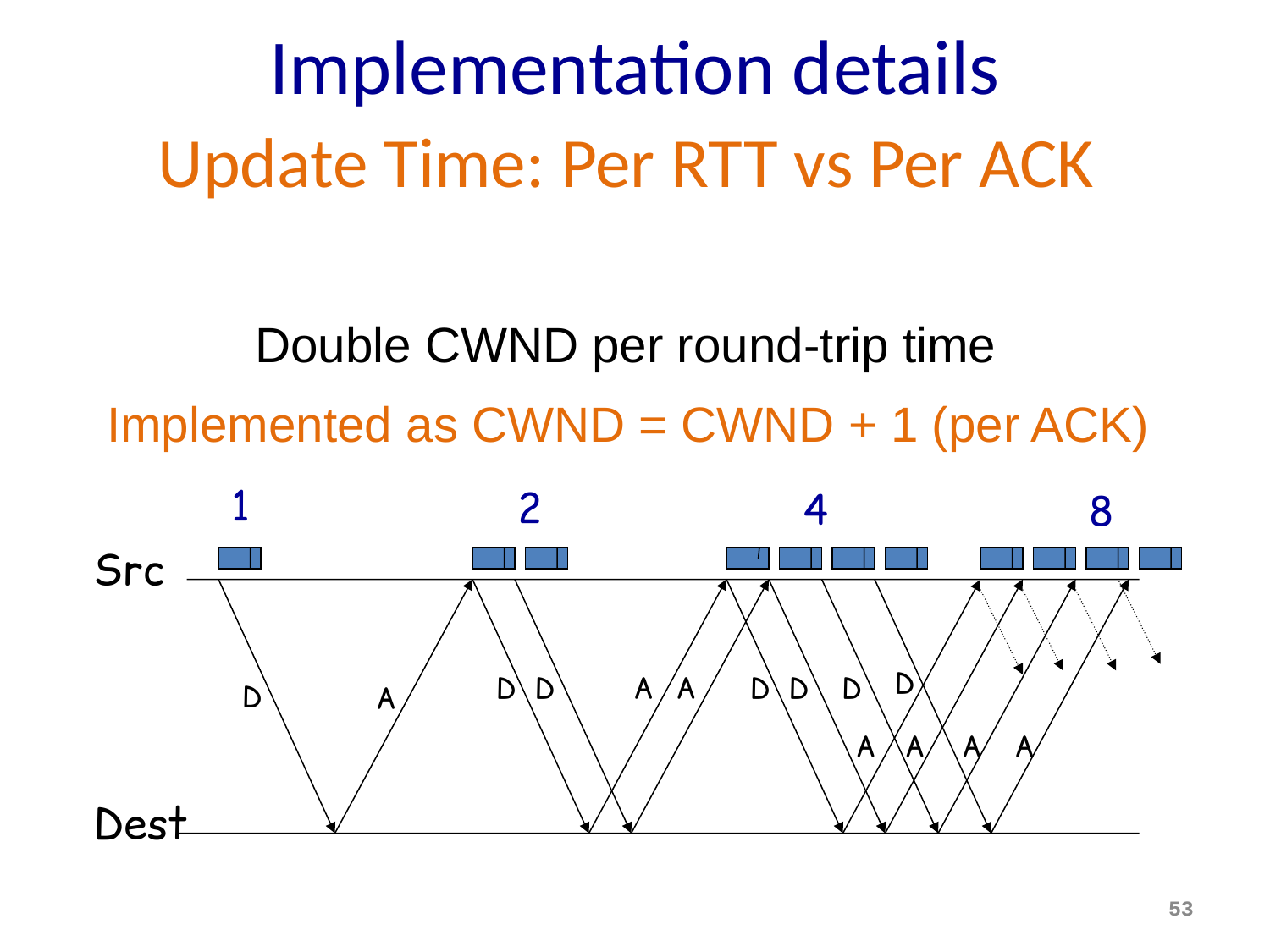

Implementation details
Update Time: Per RTT vs Per ACK
Double CWND per round-trip time
Implemented as CWND = CWND + 1 (per ACK)
1
2
4
8
Src

D
D
D
A
A
D
D
D
D
A
A
A
A
A
Dest

53